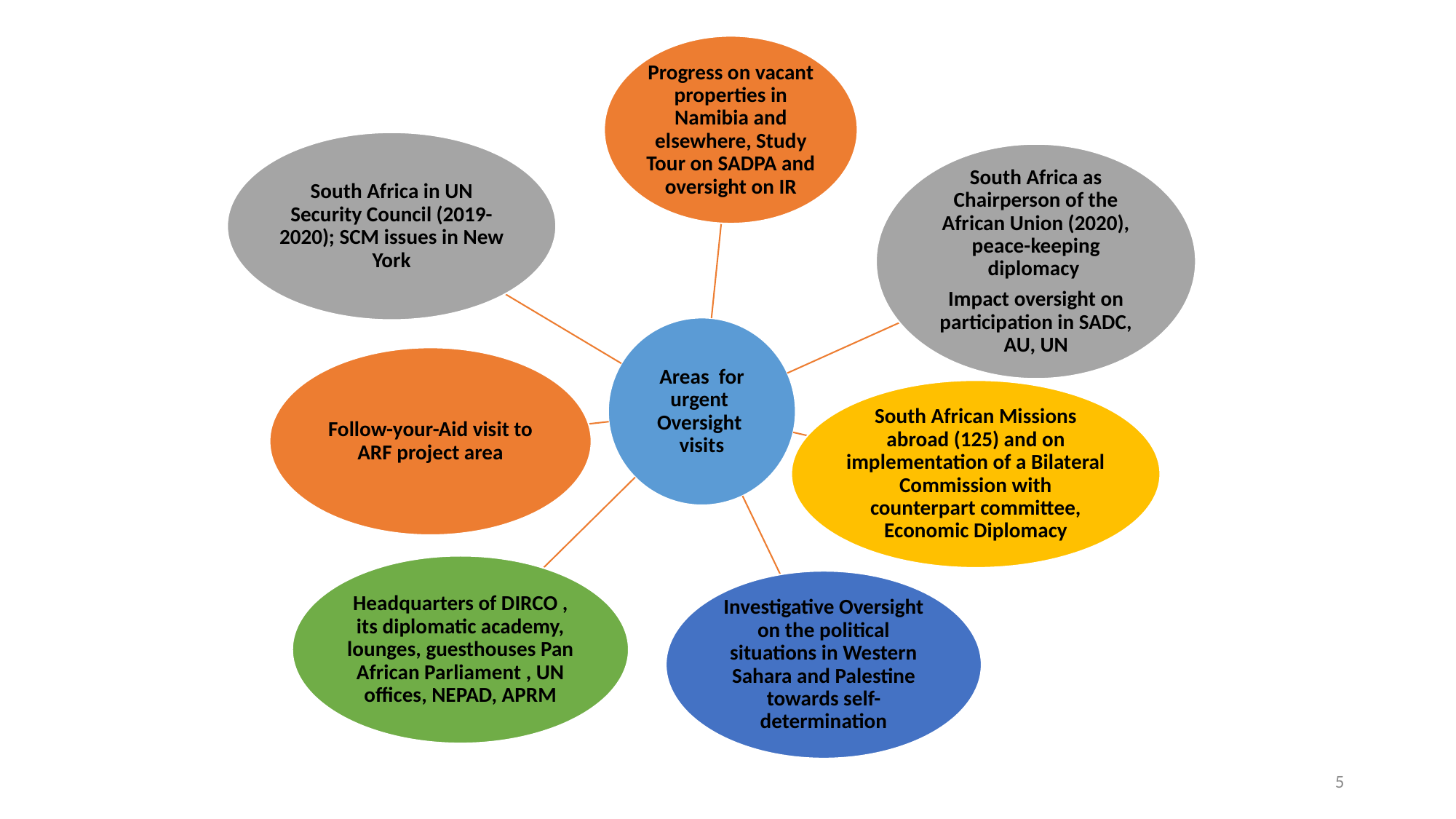

Areas  for urgent  Oversight  visits

Progress on vacant properties in Namibia and elsewhere, Study Tour on SADPA and oversight on IR

South Africa as Chairperson of the African Union (2020), peace-keeping diplomacy
Impact oversight on participation in SADC, AU, UN

South African Missions abroad (125) and on implementation of a Bilateral Commission with counterpart committee, Economic Diplomacy

Investigative Oversight on the political situations in Western Sahara and Palestine towards self-determination

Headquarters of DIRCO , its diplomatic academy, lounges, guesthouses Pan African Parliament , UN offices, NEPAD, APRM

Follow-your-Aid visit to ARF project area

South Africa in UN Security Council (2019-2020); SCM issues in New York
5